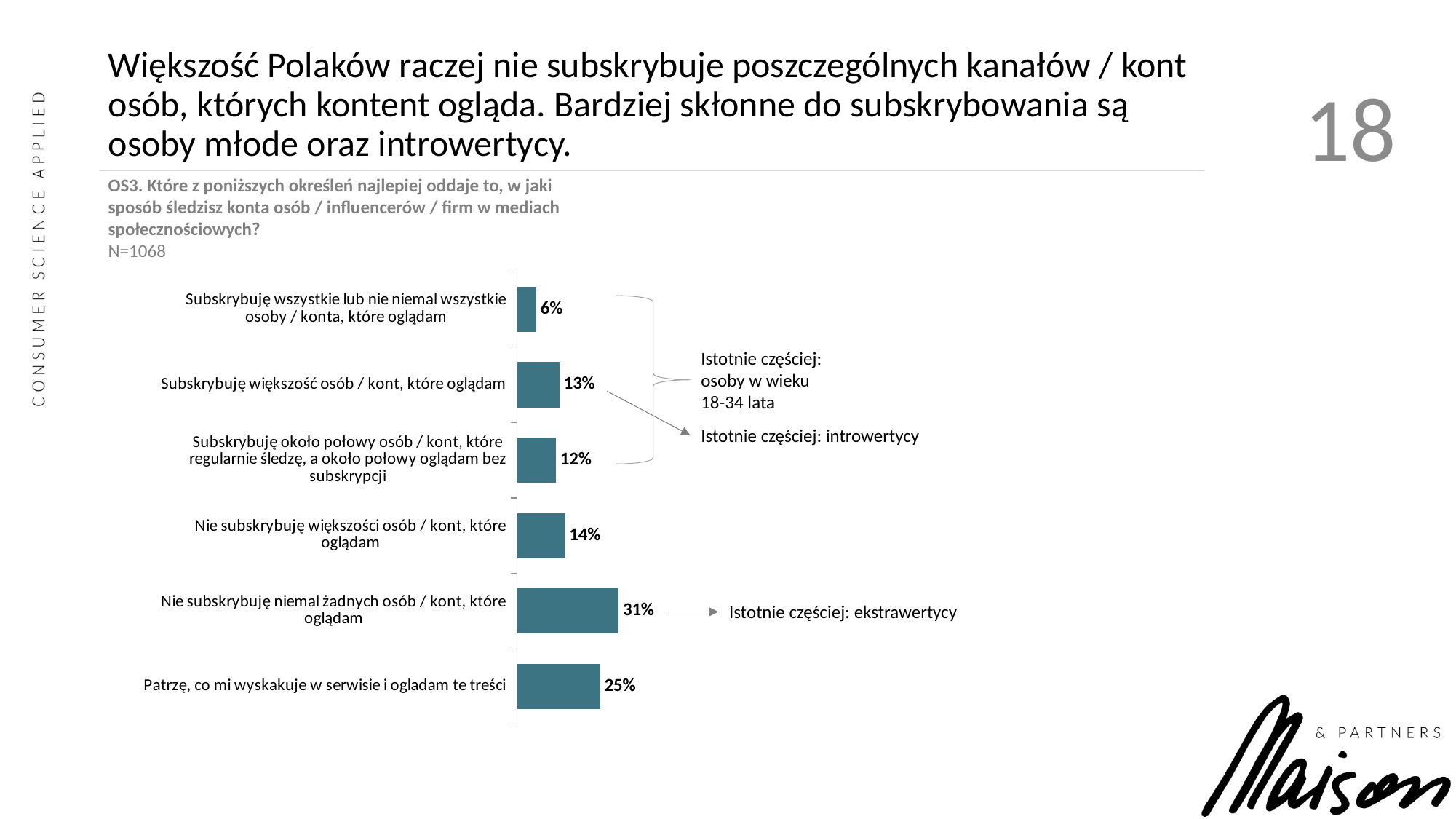

# Większość Polaków raczej nie subskrybuje poszczególnych kanałów / kont osób, których kontent ogląda. Bardziej skłonne do subskrybowania są osoby młode oraz introwertycy.
18
OS3. Które z poniższych określeń najlepiej oddaje to, w jaki sposób śledzisz konta osób / influencerów / firm w mediach społecznościowych?
N=1068

### Chart

| Category |  |
|---|---|
| Subskrybuję wszystkie lub nie niemal wszystkie osoby / konta, które oglądam | 0.05711610486891386 |
| Subskrybuję większość osób / kont, które oglądam | 0.12734082397003746 |
| Subskrybuję około połowy osób / kont, które regularnie śledzę, a około połowy oglądam bez subskrypcji | 0.11610486891385768 |
| Nie subskrybuję większości osób / kont, które oglądam | 0.1441947565543071 |
| Nie subskrybuję niemal żadnych osób / kont, które oglądam | 0.3052434456928839 |
| Patrzę, co mi wyskakuje w serwisie i ogladam te treści | 0.25 |
Istotnie częściej: osoby w wieku 18-34 lata
Istotnie częściej: introwertycy
Istotnie częściej: ekstrawertycy